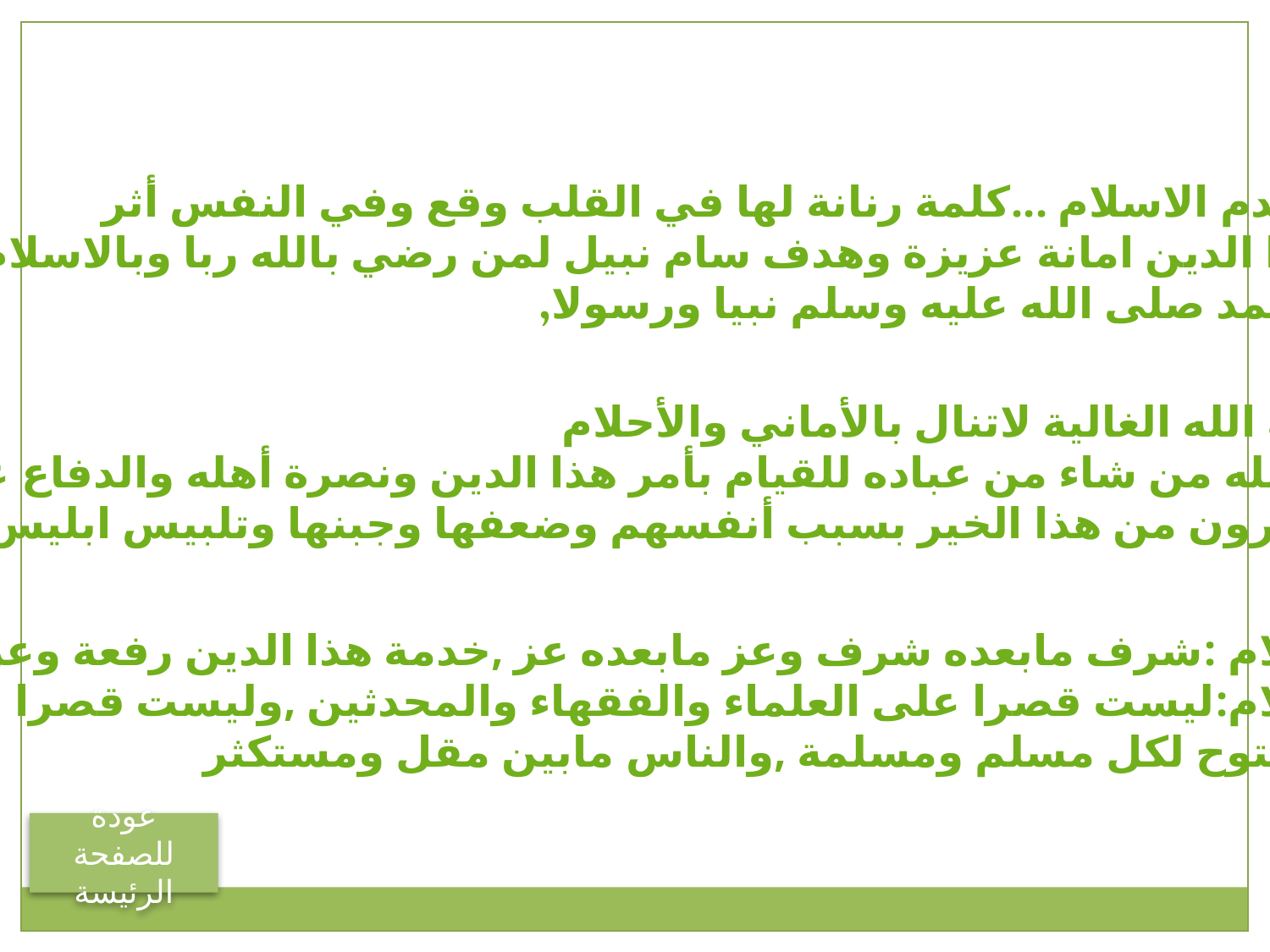

كيف أخدم الاسلام ...كلمة رنانة لها في القلب وقع وفي النفس أثر..
خدمة هذا الدين امانة عزيزة وهدف سام نبيل لمن رضي بالله ربا وبالاسلام
,دينا وبمحمد صلى الله عليه وسلم نبيا ورسولا
الجنة سلعة الله الغالية لاتنال بالأماني والأحلام
وقد وفق الله من شاء من عباده للقيام بأمر هذا الدين ونصرة أهله والدفاع عنه والدعوة
له,وحرم اخرون من هذا الخير بسبب أنفسهم وضعفها وجبنها وتلبيس ابليس عليها
خدمة الإسلام :شرف مابعده شرف وعز مابعده عز ,خدمة هذا الدين رفعة وعزة
خدمة الإسلام:ليست قصرا على العلماء والفقهاء والمحدثين ,وليست قصرا على الأغنياء
انها باب مفتوح لكل مسلم ومسلمة ,والناس مابين مقل ومستكثر
عودة للصفحة الرئيسة